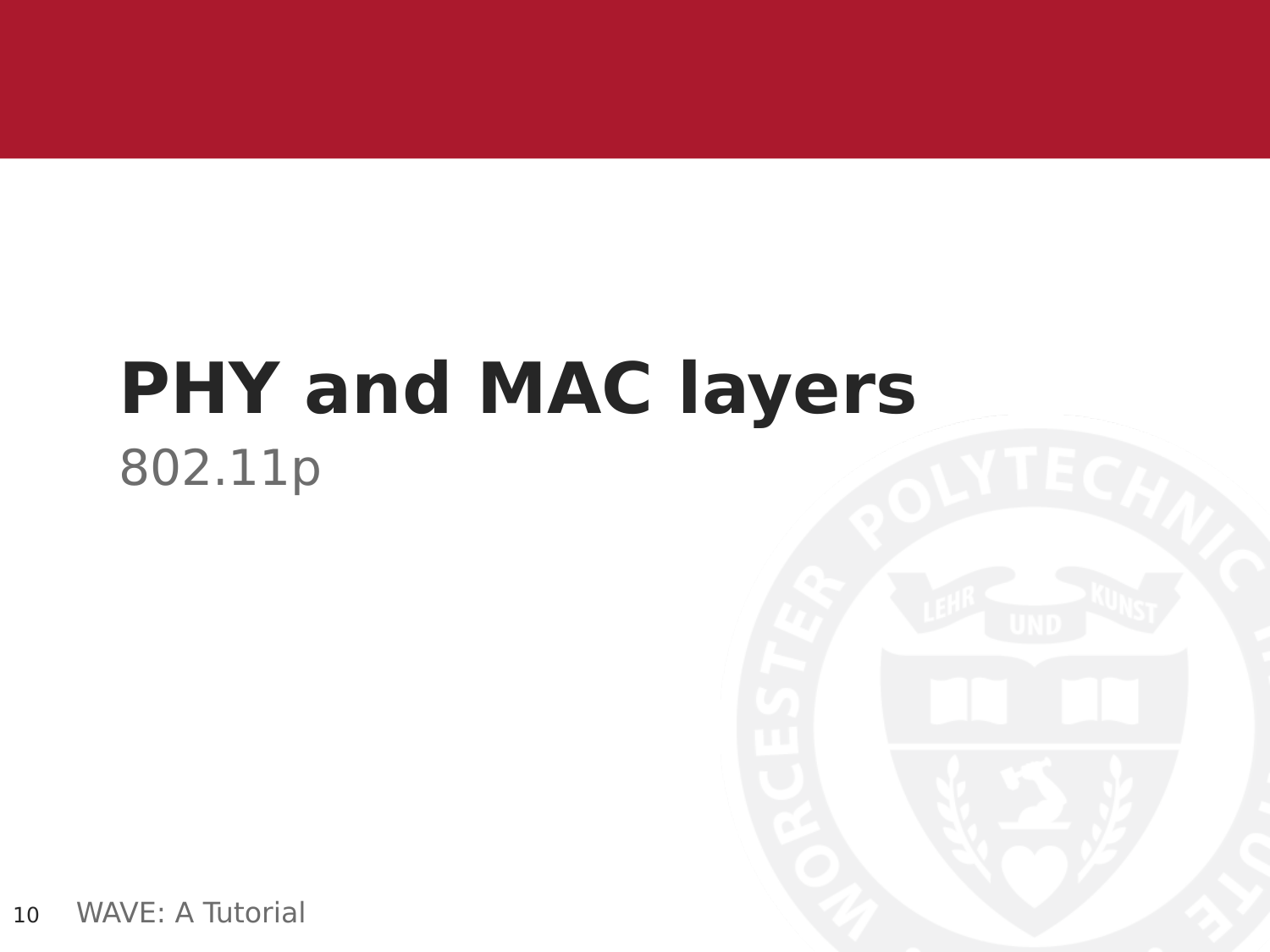

# PHY and MAC layers
802.11p
10
WAVE: A Tutorial